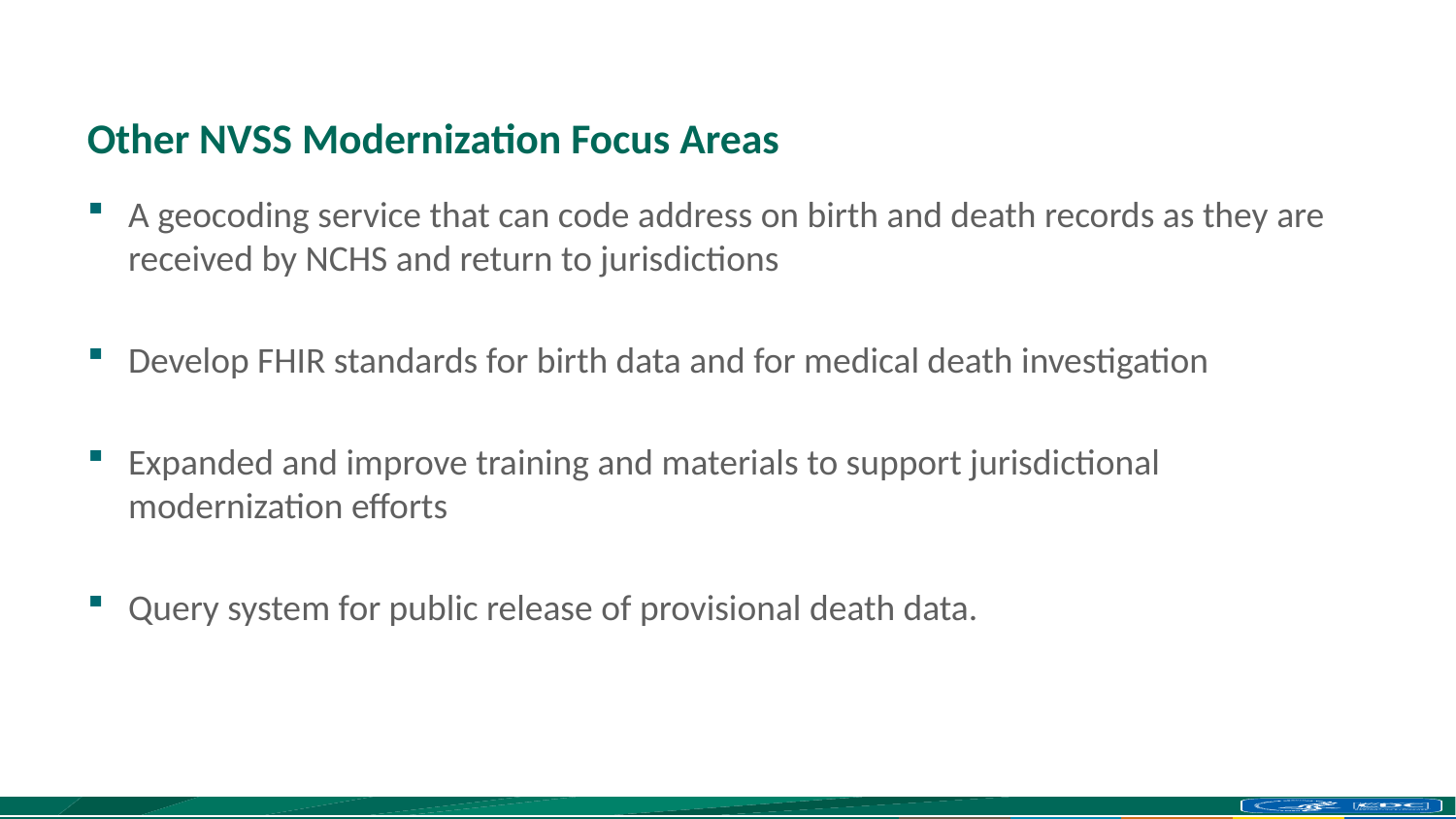

# Other NVSS Modernization Focus Areas
A geocoding service that can code address on birth and death records as they are received by NCHS and return to jurisdictions

Develop FHIR standards for birth data and for medical death investigation

Expanded and improve training and materials to support jurisdictional modernization efforts

Query system for public release of provisional death data.